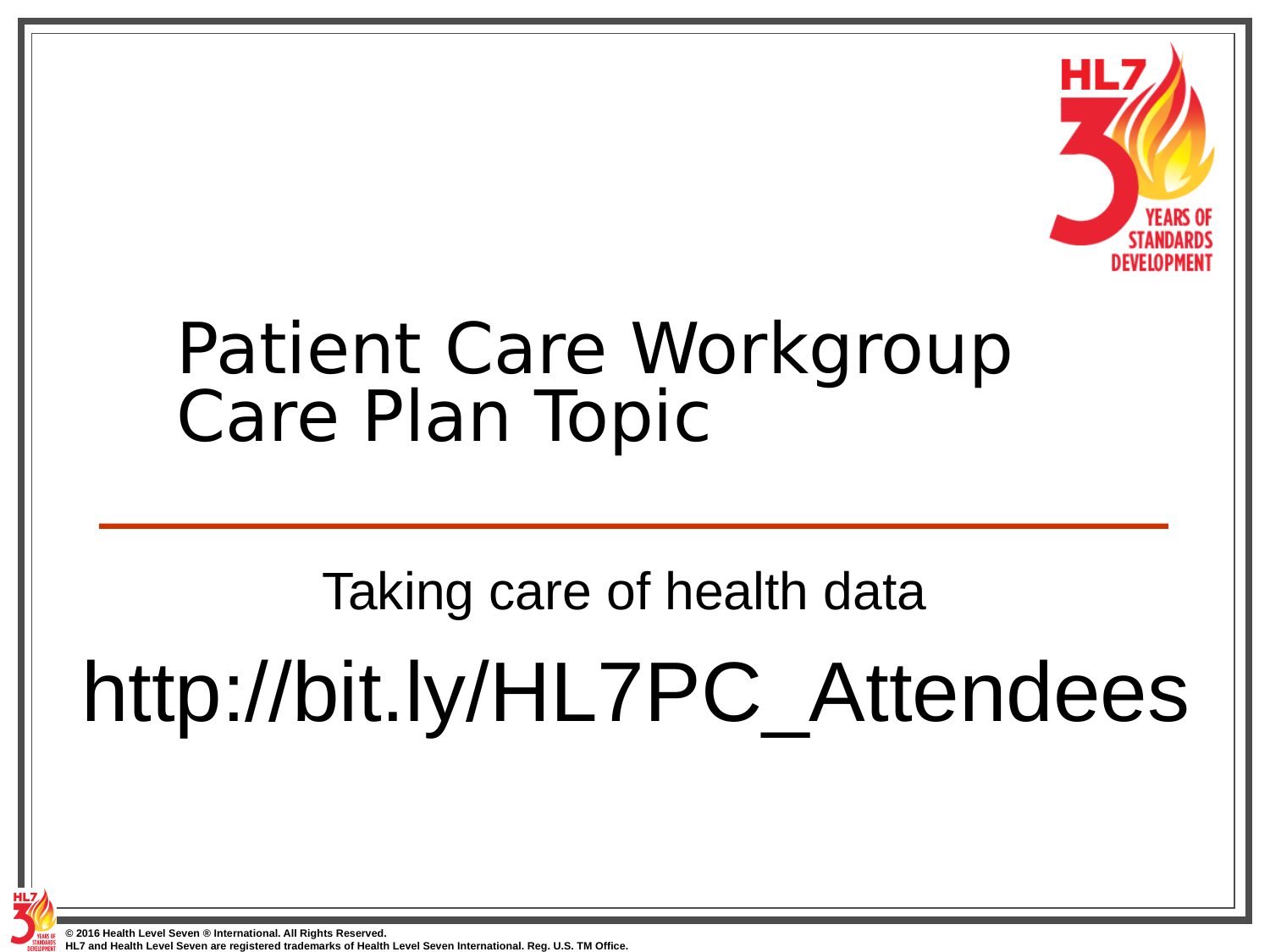

# Patient Care Workgroup Care Plan Topic
Taking care of health data
 http://bit.ly/HL7PC_Attendees